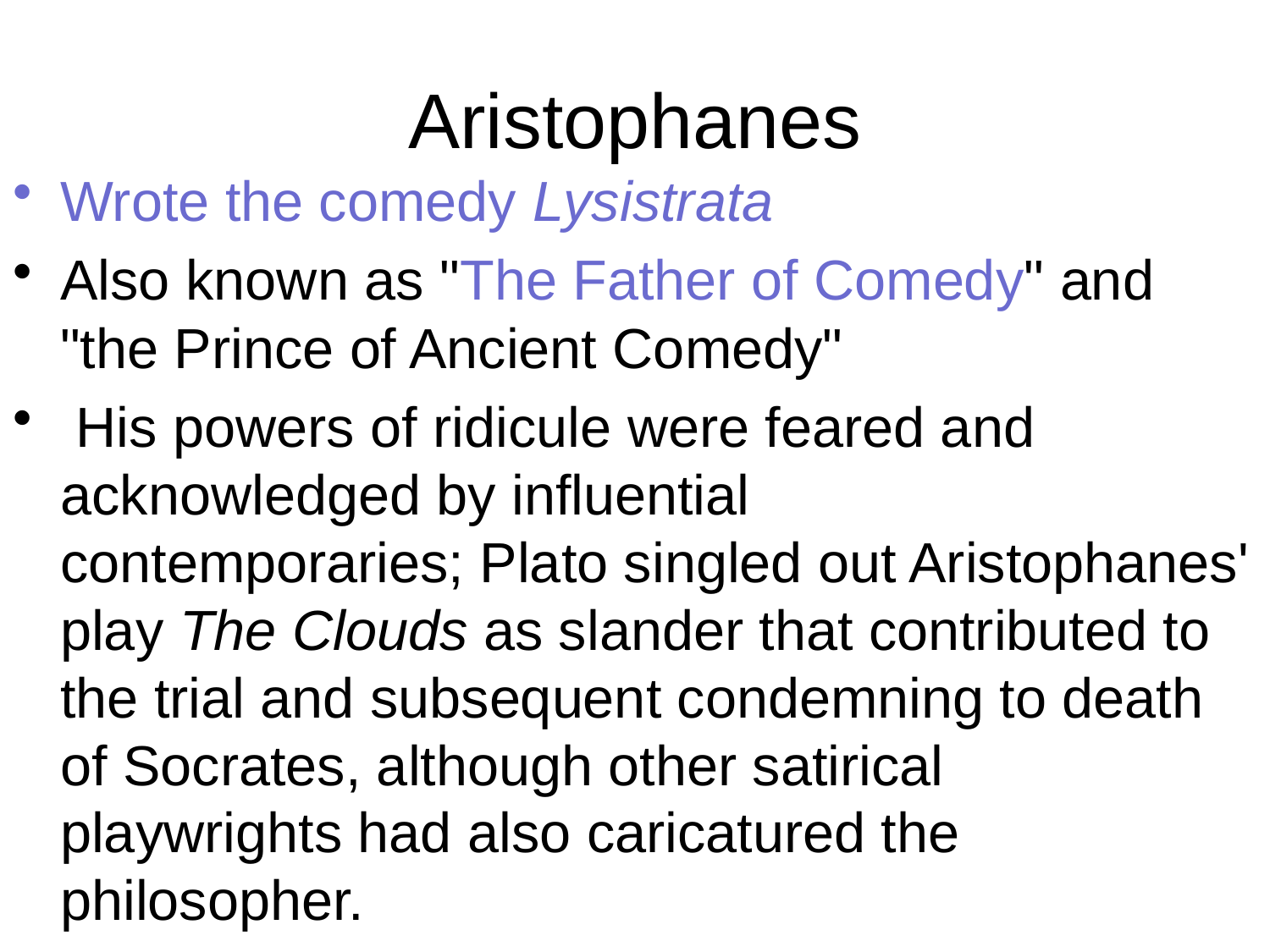

# Aristophanes
Wrote the comedy Lysistrata
Also known as "The Father of Comedy" and "the Prince of Ancient Comedy"
 His powers of ridicule were feared and acknowledged by influential contemporaries; Plato singled out Aristophanes' play The Clouds as slander that contributed to the trial and subsequent condemning to death of Socrates, although other satirical playwrights had also caricatured the philosopher.